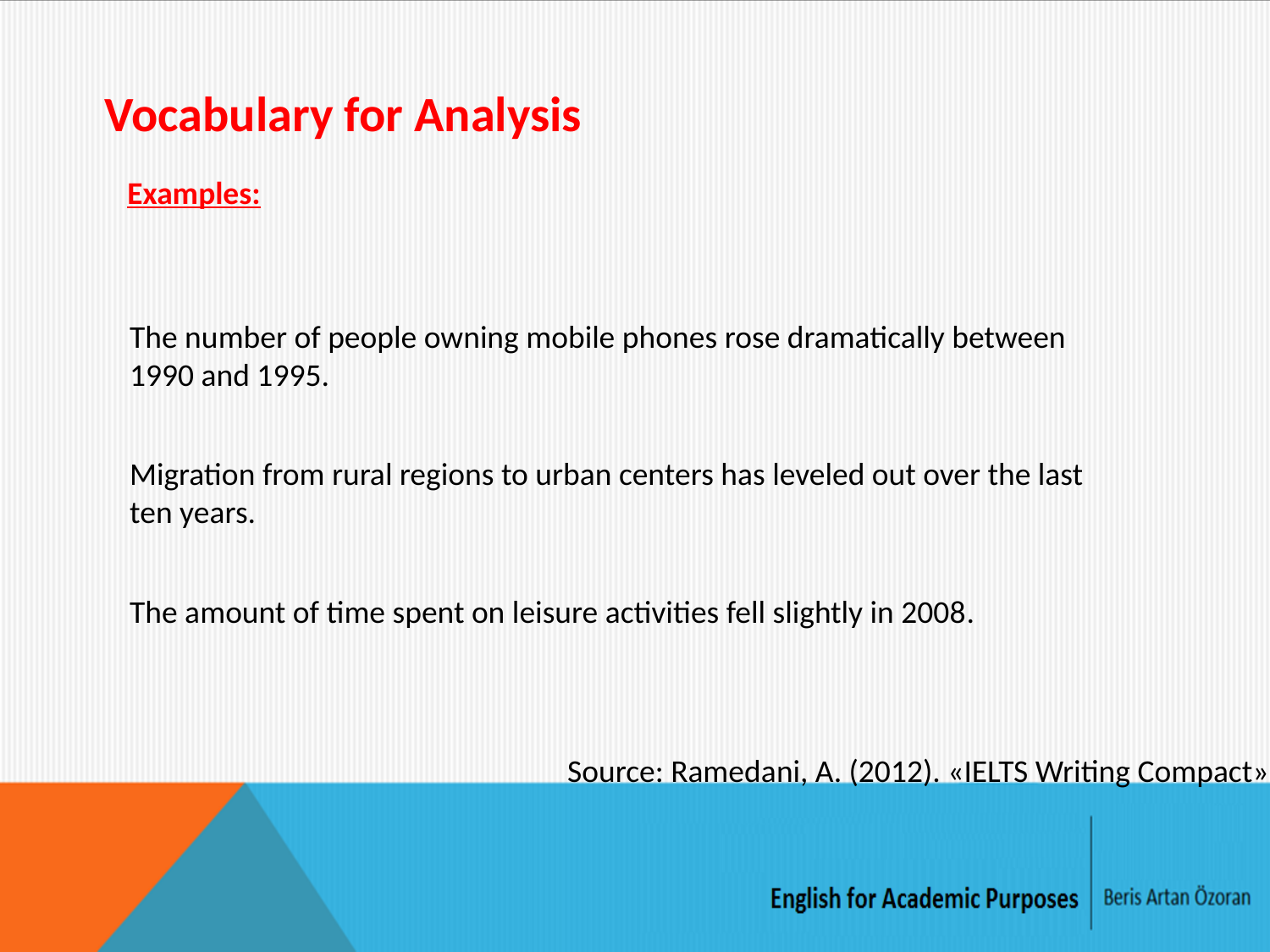

Vocabulary for Analysis
Examples:
The number of people owning mobile phones rose dramatically between 1990 and 1995.
Migration from rural regions to urban centers has leveled out over the last ten years.
The amount of time spent on leisure activities fell slightly in 2008.
Source: Ramedani, A. (2012). «IELTS Writing Compact»